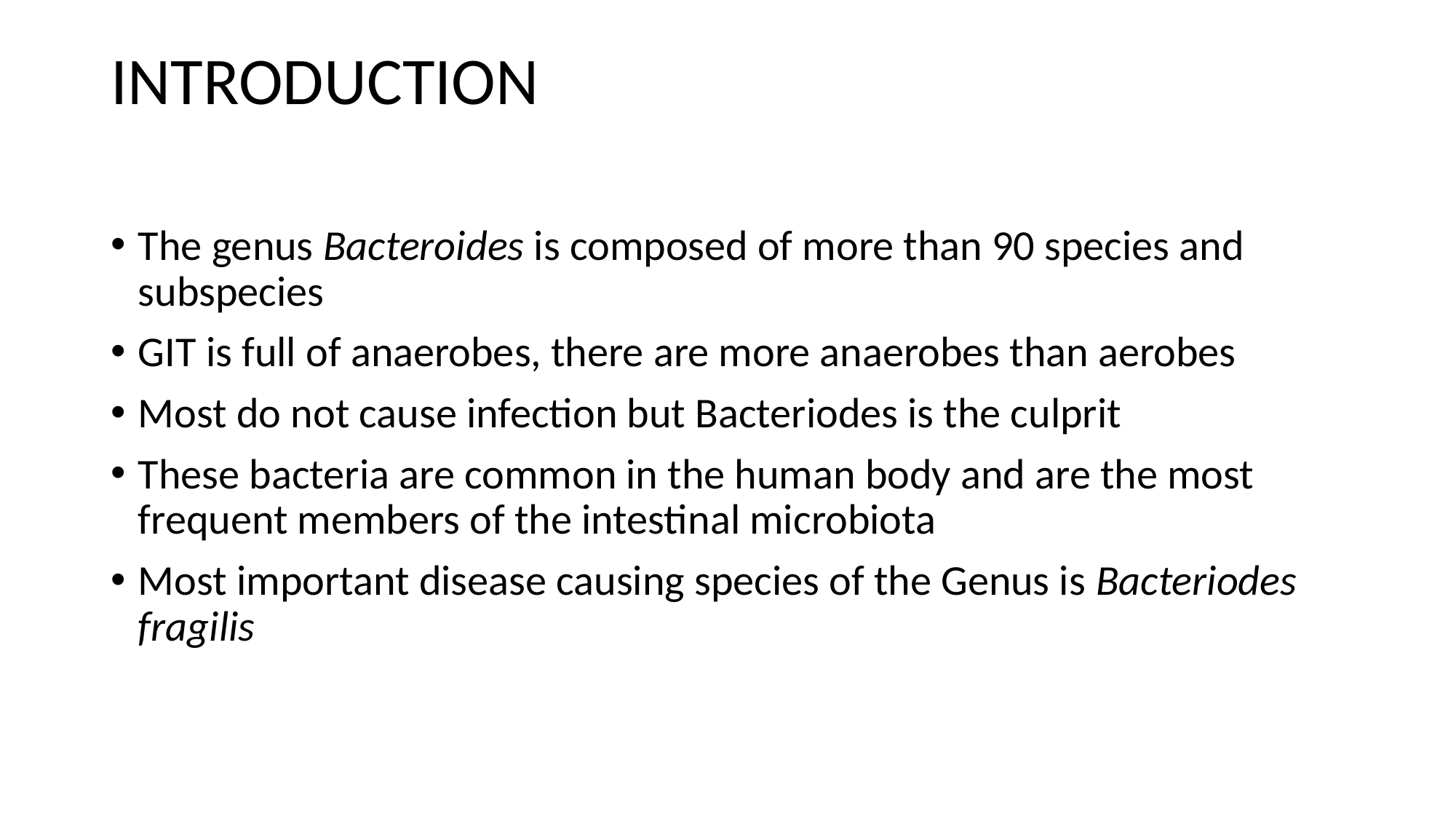

# INTRODUCTION
The genus Bacteroides is composed of more than 90 species and subspecies
GIT is full of anaerobes, there are more anaerobes than aerobes
Most do not cause infection but Bacteriodes is the culprit
These bacteria are common in the human body and are the most frequent members of the intestinal microbiota
Most important disease causing species of the Genus is Bacteriodes fragilis